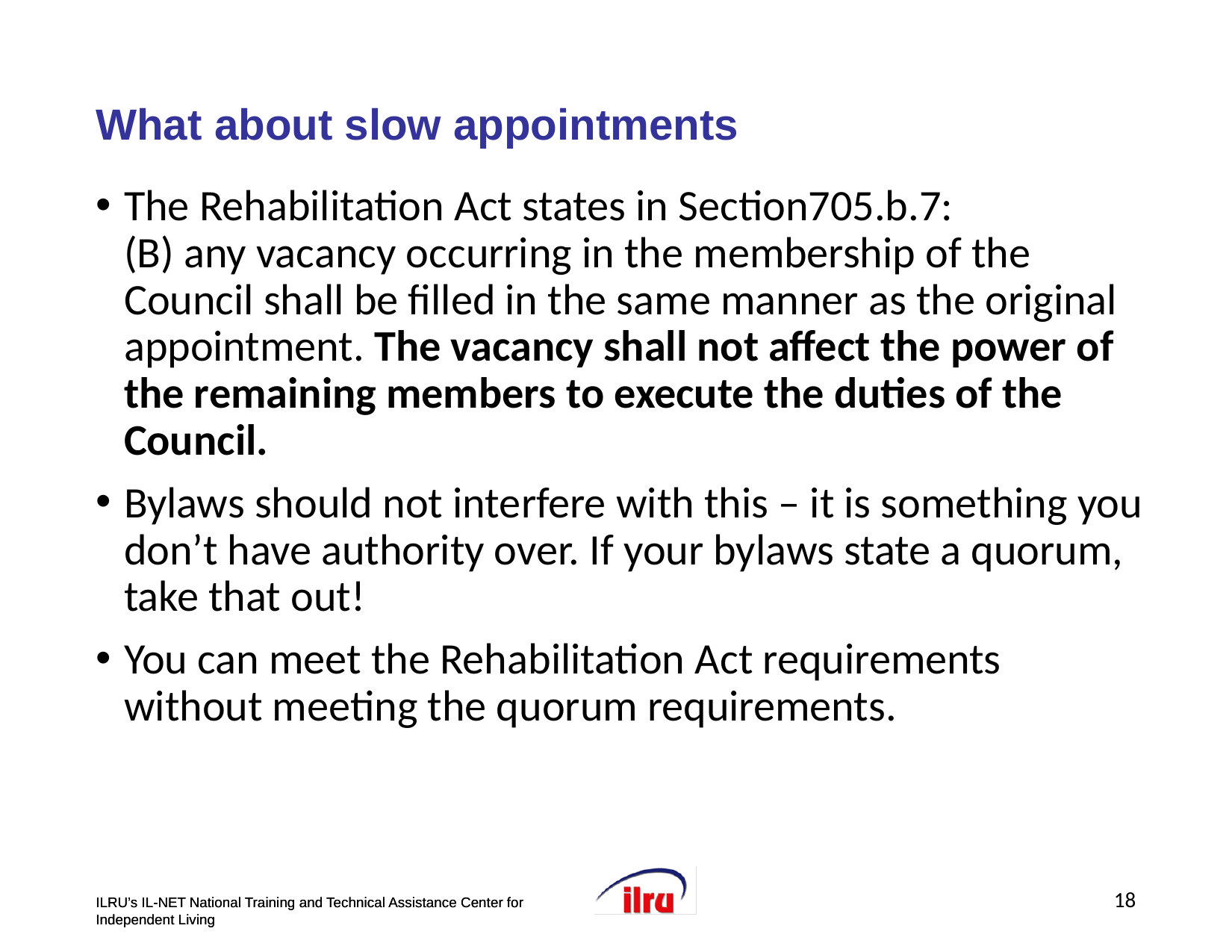

# >>Slide 18 What about slow appointments
The Rehabilitation Act states in Section705.b.7:
(B) any vacancy occurring in the membership of the Council shall be filled in the same manner as the original appointment. The vacancy shall not affect the power of the remaining members to execute the duties of the Council.
Bylaws should not interfere with this – it is something you don’t have authority over. If your bylaws state a quorum, take that out!
You can meet the Rehabilitation Act requirements without meeting the quorum requirements.
18